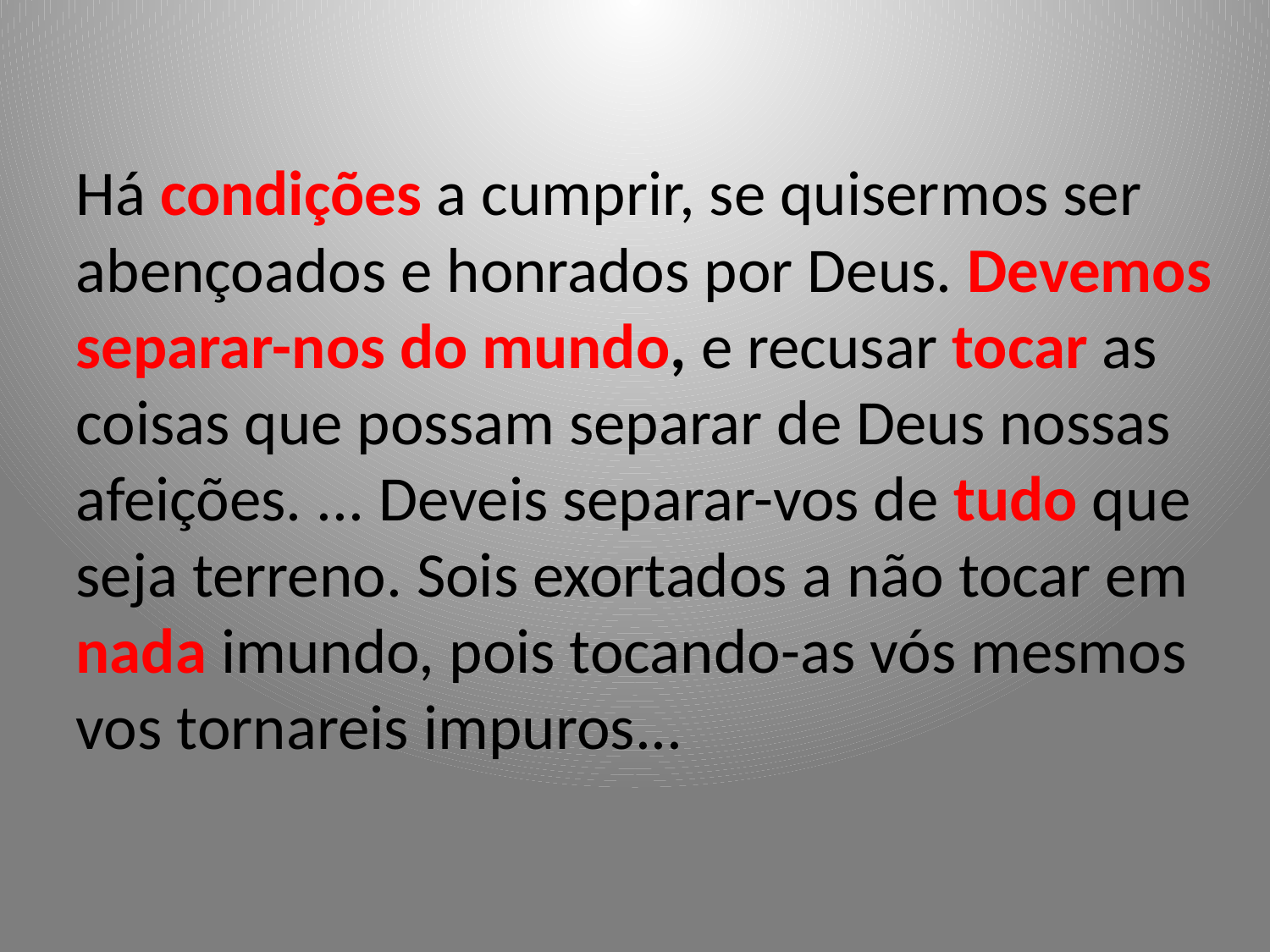

Há condições a cumprir, se quisermos ser abençoados e honrados por Deus. Devemos separar-nos do mundo, e recusar tocar as coisas que possam separar de Deus nossas afeições. ... Deveis separar-vos de tudo que seja terreno. Sois exortados a não tocar em nada imundo, pois tocando-as vós mesmos vos tornareis impuros...